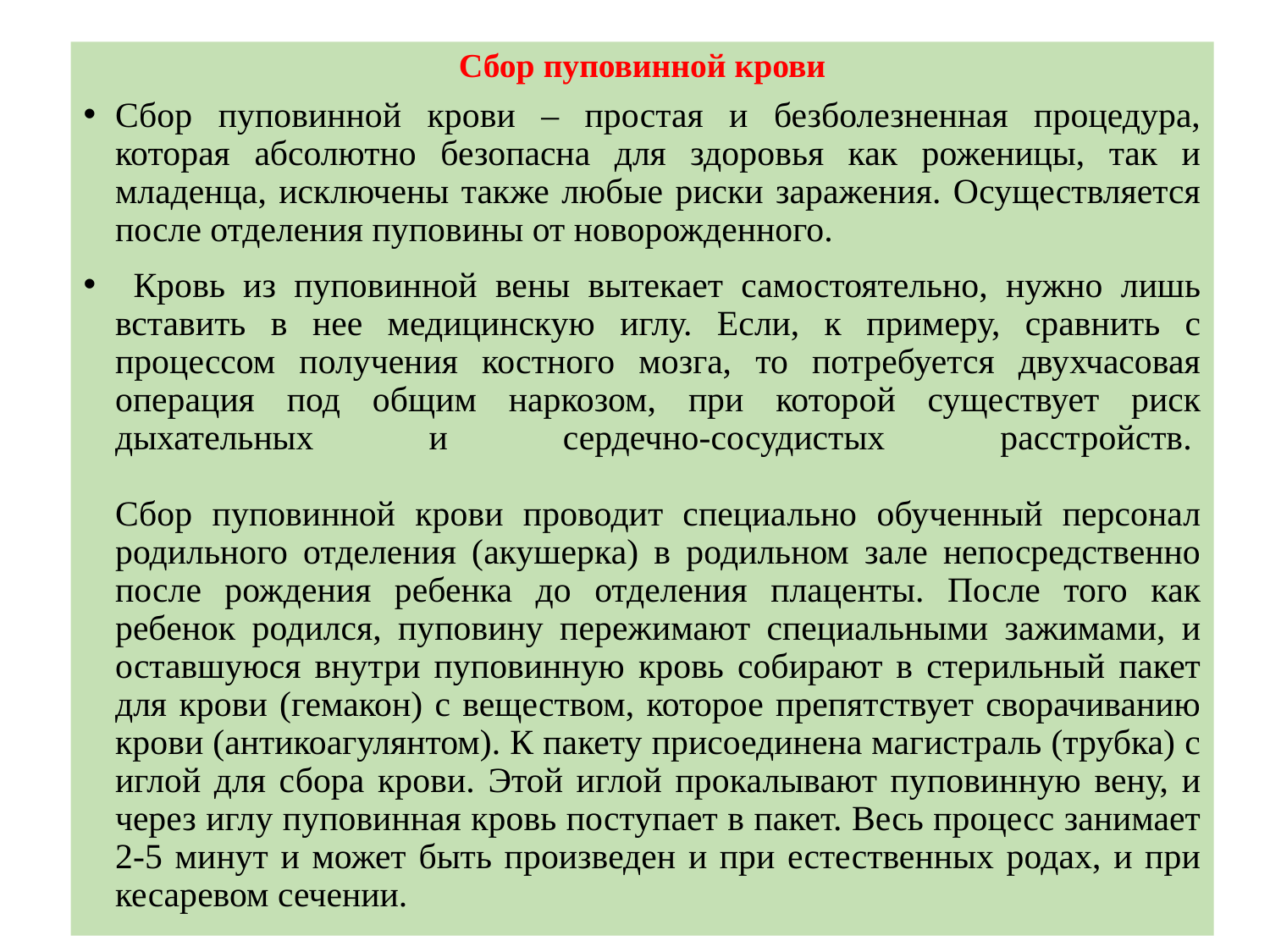

# Сбор пуповинной крови
Сбор пуповинной крови – простая и безболезненная процедура, которая абсолютно безопасна для здоровья как роженицы, так и младенца, исключены также любые риски заражения. Осуществляется после отделения пуповины от новорожденного.
 Кровь из пуповинной вены вытекает самостоятельно, нужно лишь вставить в нее медицинскую иглу. Если, к примеру, сравнить с процессом получения костного мозга, то потребуется двухчасовая операция под общим наркозом, при которой существует риск дыхательных и сердечно-сосудистых расстройств. 
 
Сбор пуповинной крови проводит специально обученный персонал родильного отделения (акушерка) в родильном зале непосредственно после рождения ребенка до отделения плаценты. После того как ребенок родился, пуповину пережимают специальными зажимами, и оставшуюся внутри пуповинную кровь собирают в стерильный пакет для крови (гемакон) с веществом, которое препятствует сворачиванию крови (антикоагулянтом). К пакету присоединена магистраль (трубка) с иглой для сбора крови. Этой иглой прокалывают пуповинную вену, и через иглу пуповинная кровь поступает в пакет. Весь процесс занимает 2-5 минут и может быть произведен и при естественных родах, и при кесаревом сечении.